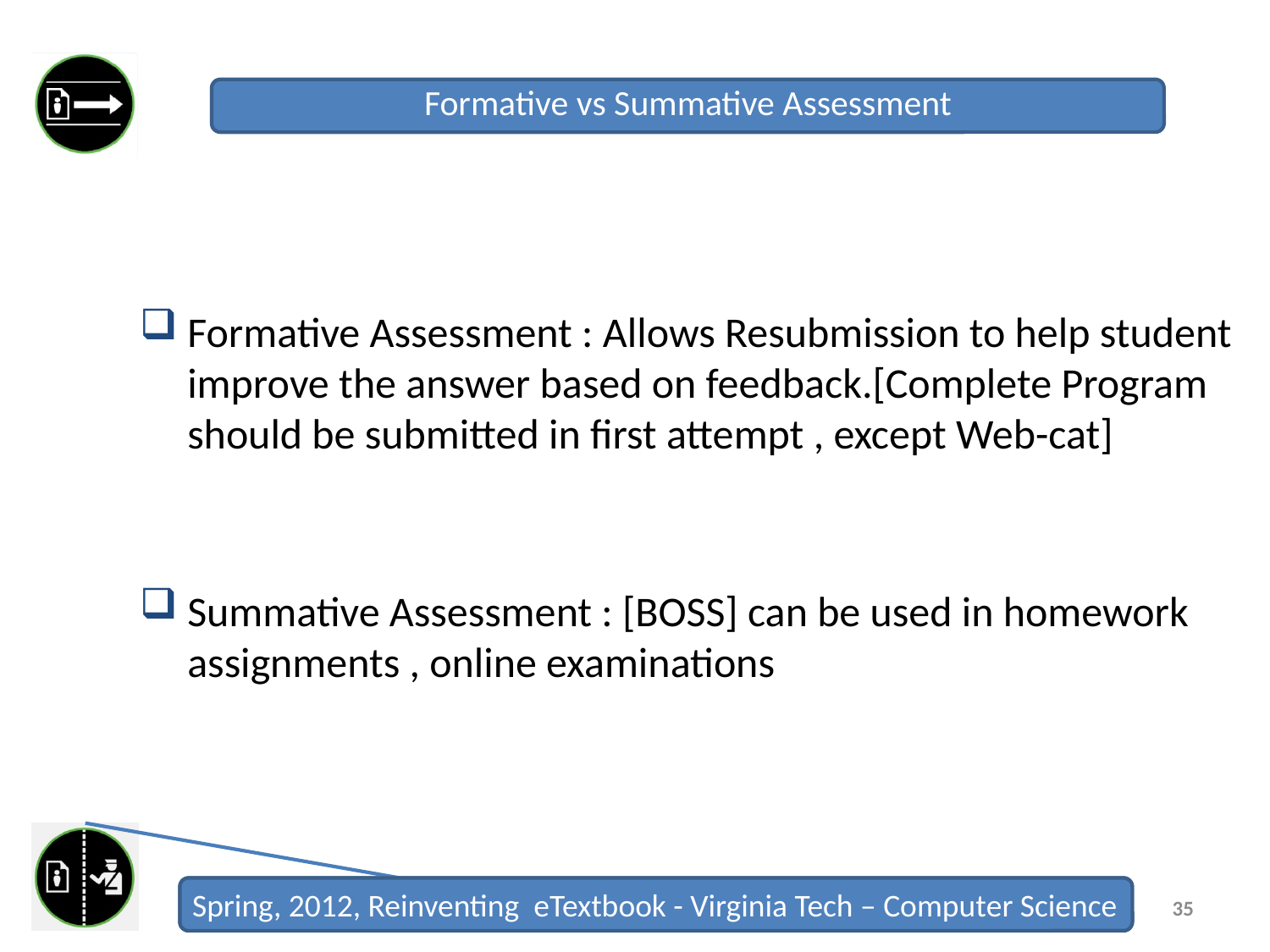

# Formative vs Summative Assessment

Formative Assessment : Allows Resubmission to help student improve the answer based on feedback.[Complete Program should be submitted in first attempt , except Web-cat]

Summative Assessment : [BOSS] can be used in homework assignments , online examinations
35